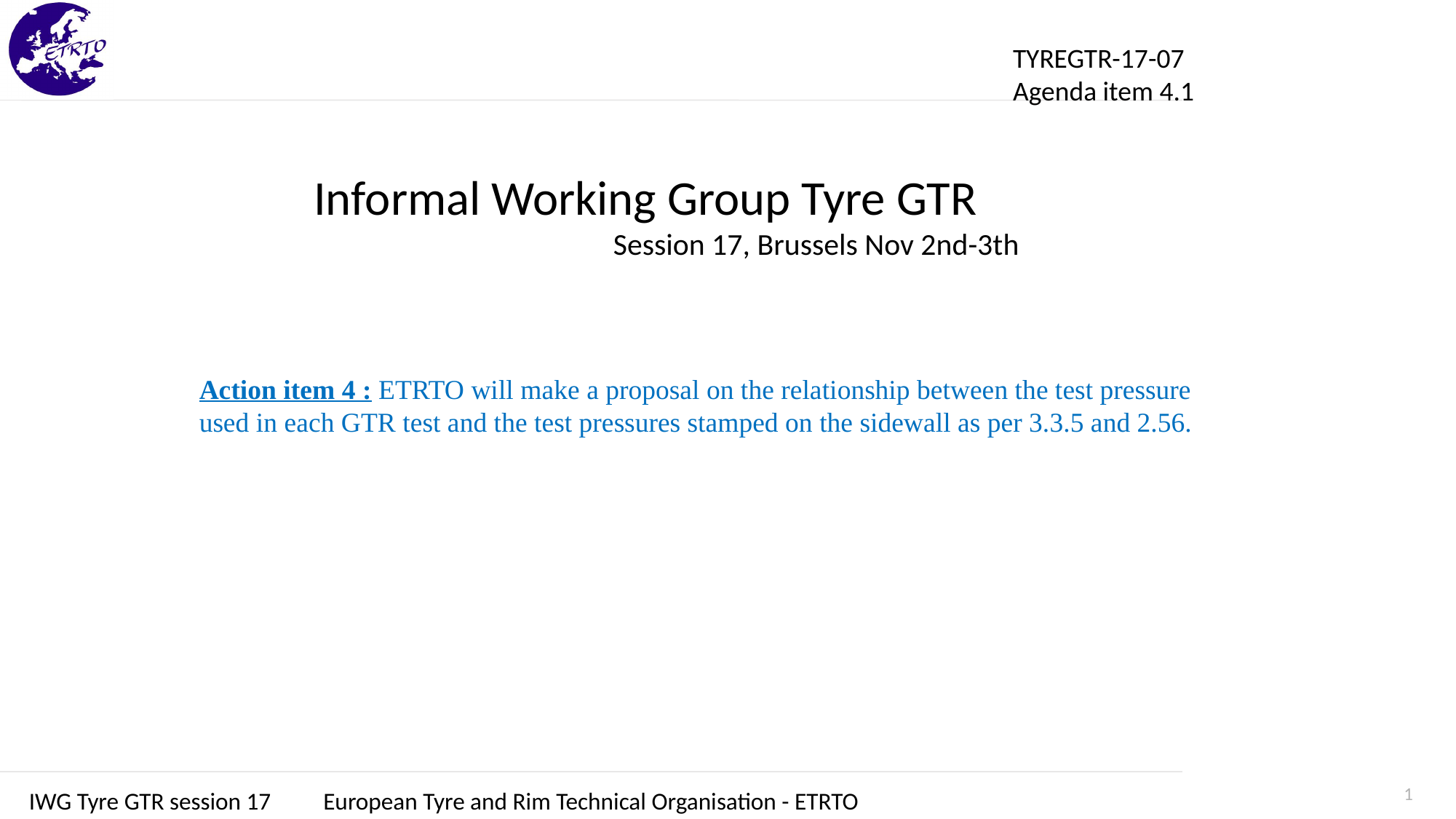

TYREGTR-17-07
Agenda item 4.1
Informal Working Group Tyre GTR
Session 17, Brussels Nov 2nd-3th
Action item 4 : ETRTO will make a proposal on the relationship between the test pressure used in each GTR test and the test pressures stamped on the sidewall as per 3.3.5 and 2.56.
1